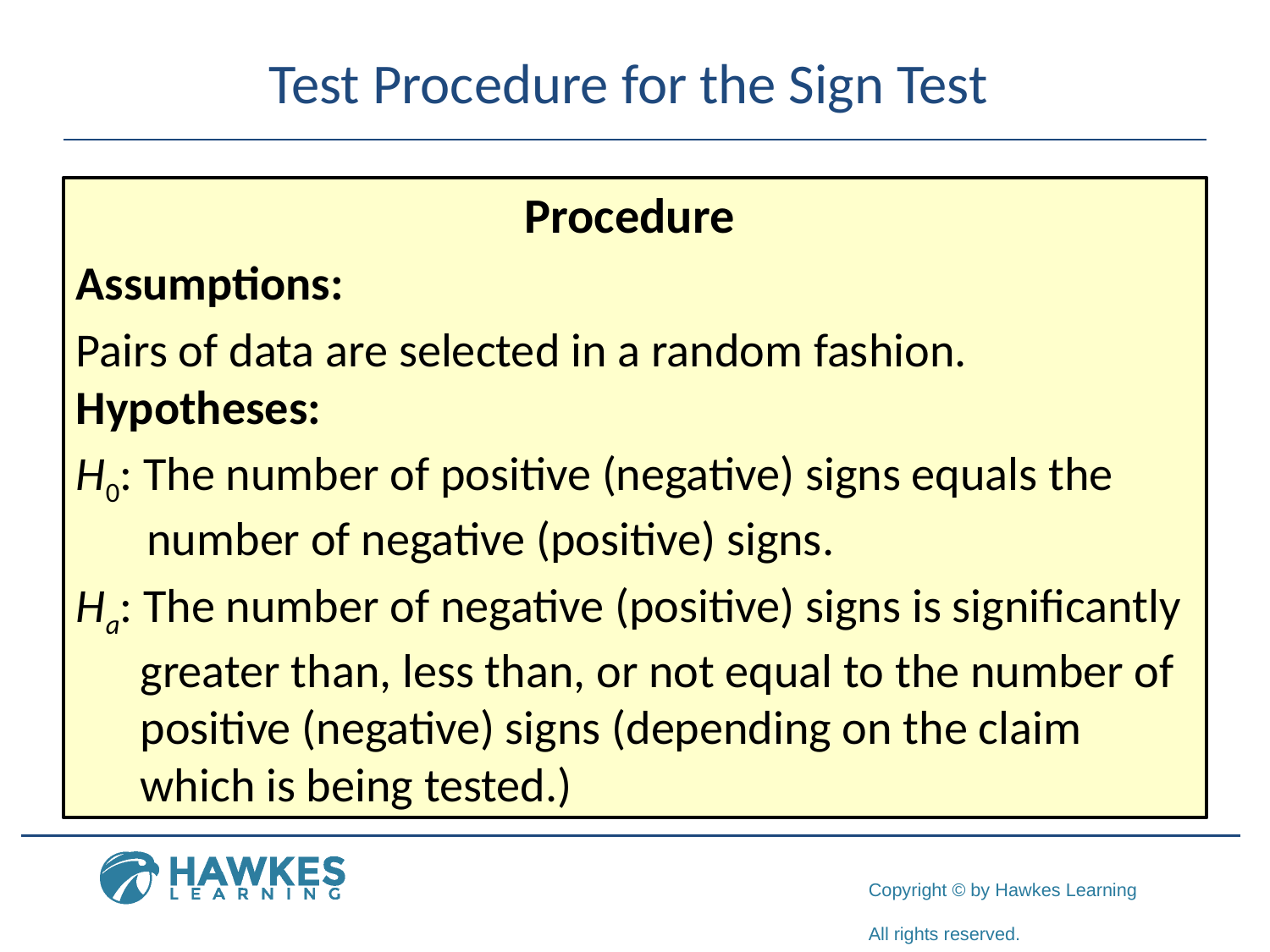

# Test Procedure for the Sign Test
Procedure
Assumptions:
Pairs of data are selected in a random fashion. Hypotheses:
H0: The number of positive (negative) signs equals the number of negative (positive) signs.
Ha: The number of negative (positive) signs is significantly greater than, less than, or not equal to the number of positive (negative) signs (depending on the claim which is being tested.)